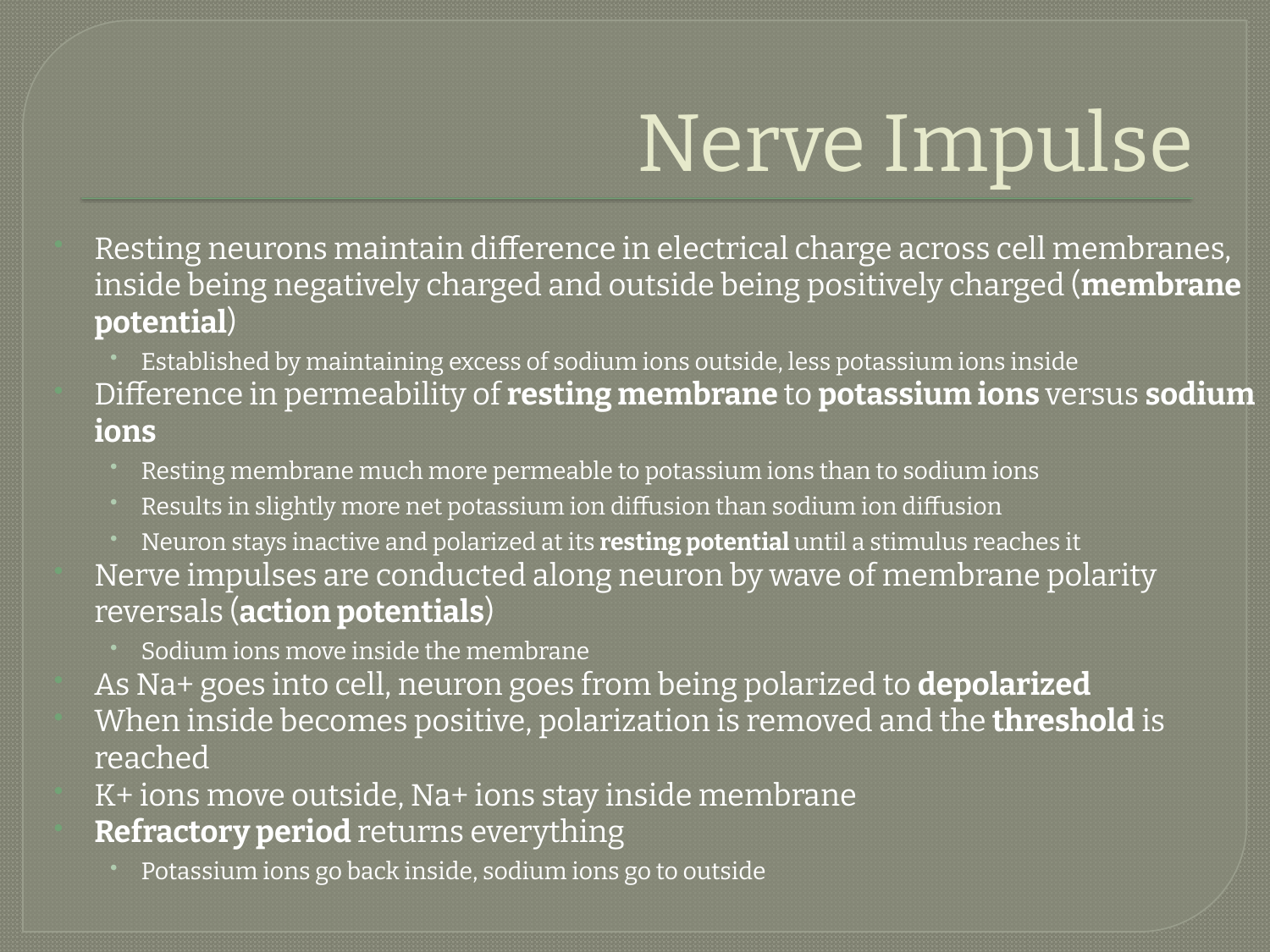

# Nerve Impulse
Resting neurons maintain difference in electrical charge across cell membranes, inside being negatively charged and outside being positively charged (membrane potential)
Established by maintaining excess of sodium ions outside, less potassium ions inside
Difference in permeability of resting membrane to potassium ions versus sodium ions
Resting membrane much more permeable to potassium ions than to sodium ions
Results in slightly more net potassium ion diffusion than sodium ion diffusion
Neuron stays inactive and polarized at its resting potential until a stimulus reaches it
Nerve impulses are conducted along neuron by wave of membrane polarity reversals (action potentials)
Sodium ions move inside the membrane
As Na+ goes into cell, neuron goes from being polarized to depolarized
When inside becomes positive, polarization is removed and the threshold is reached
K+ ions move outside, Na+ ions stay inside membrane
Refractory period returns everything
Potassium ions go back inside, sodium ions go to outside